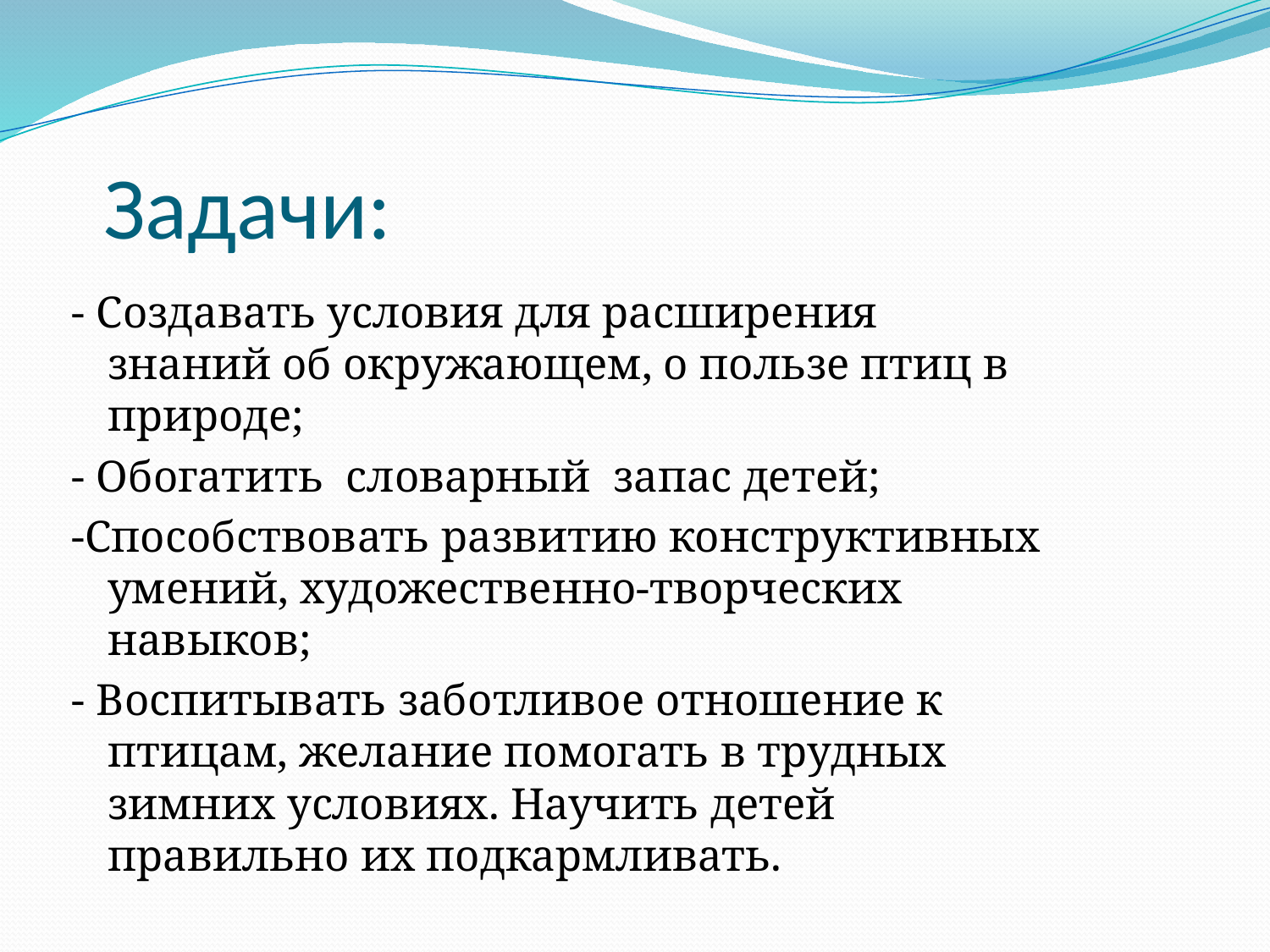

# Задачи:

- Создавать условия для расширения знаний об окружающем, о пользе птиц в природе;
- Обогатить  словарный  запас детей;
-Способствовать развитию конструктивных умений, художественно-творческих навыков;
- Воспитывать заботливое отношение к птицам, желание помогать в трудных зимних условиях. Научить детей правильно их подкармливать.